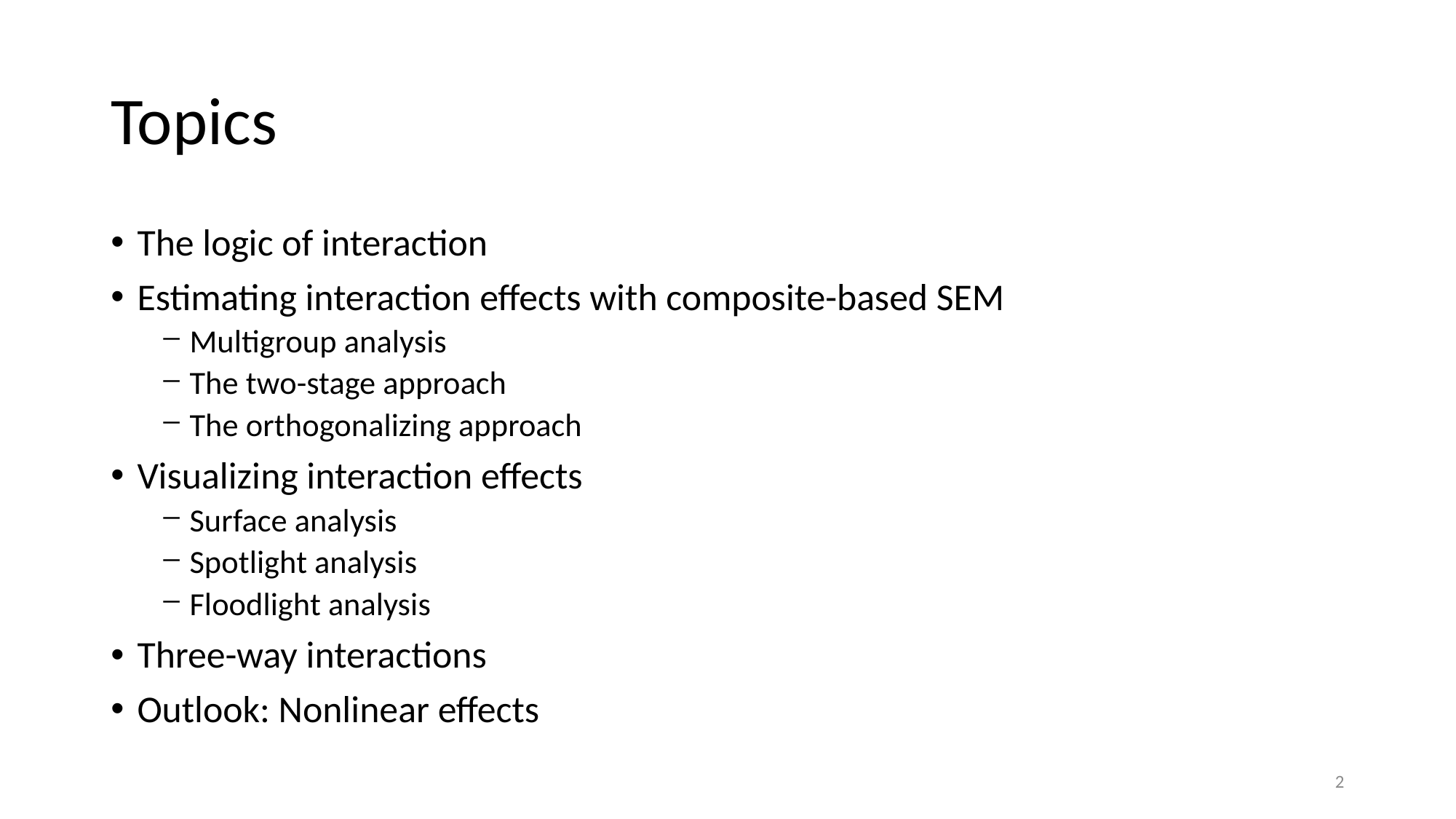

# Topics
The logic of interaction
Estimating interaction effects with composite-based SEM
Multigroup analysis
The two-stage approach
The orthogonalizing approach
Visualizing interaction effects
Surface analysis
Spotlight analysis
Floodlight analysis
Three-way interactions
Outlook: Nonlinear effects
2